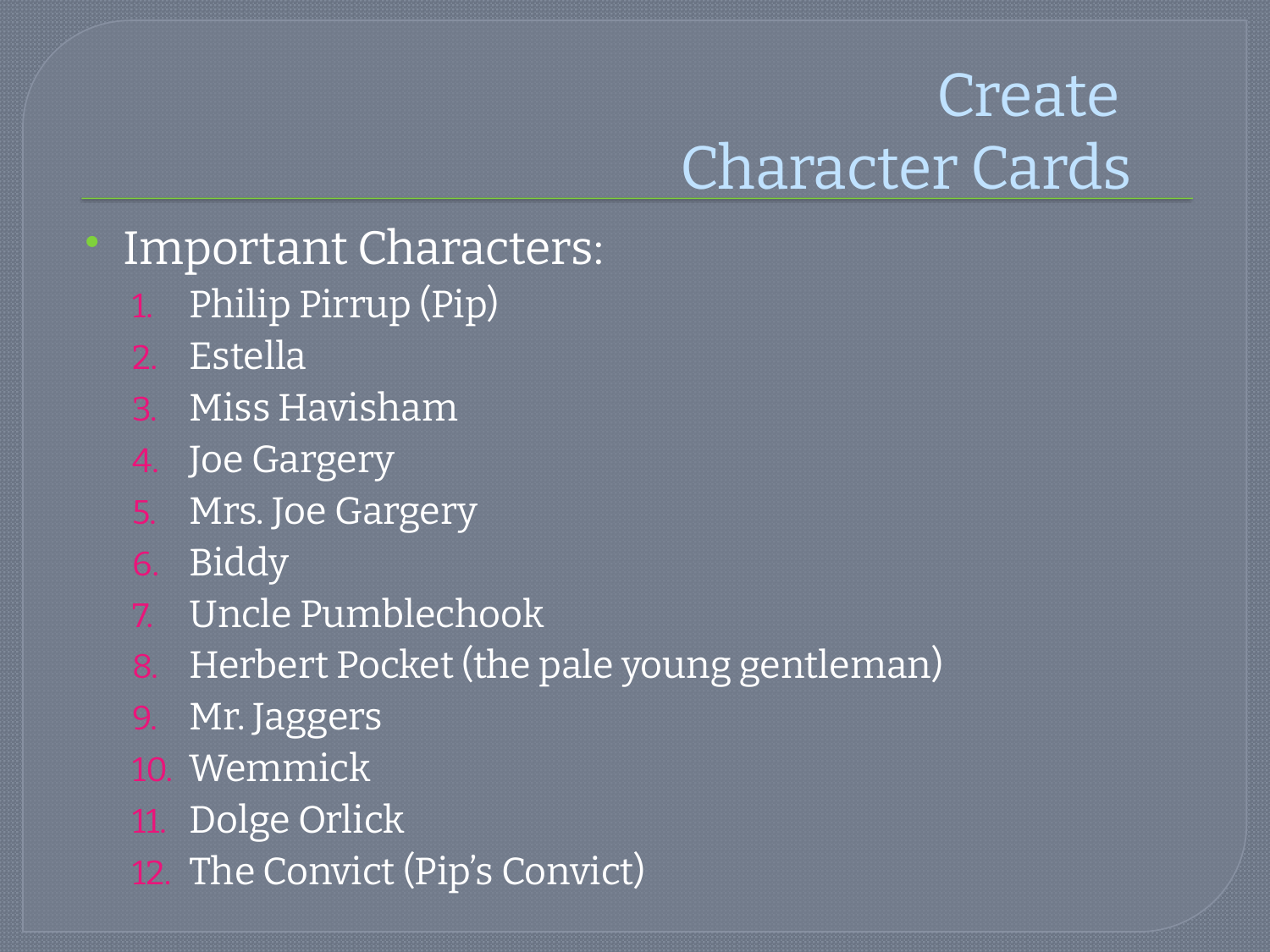

# Create Character Cards
Important Characters:
Philip Pirrup (Pip)
Estella
Miss Havisham
Joe Gargery
Mrs. Joe Gargery
Biddy
Uncle Pumblechook
Herbert Pocket (the pale young gentleman)
Mr. Jaggers
Wemmick
Dolge Orlick
The Convict (Pip’s Convict)